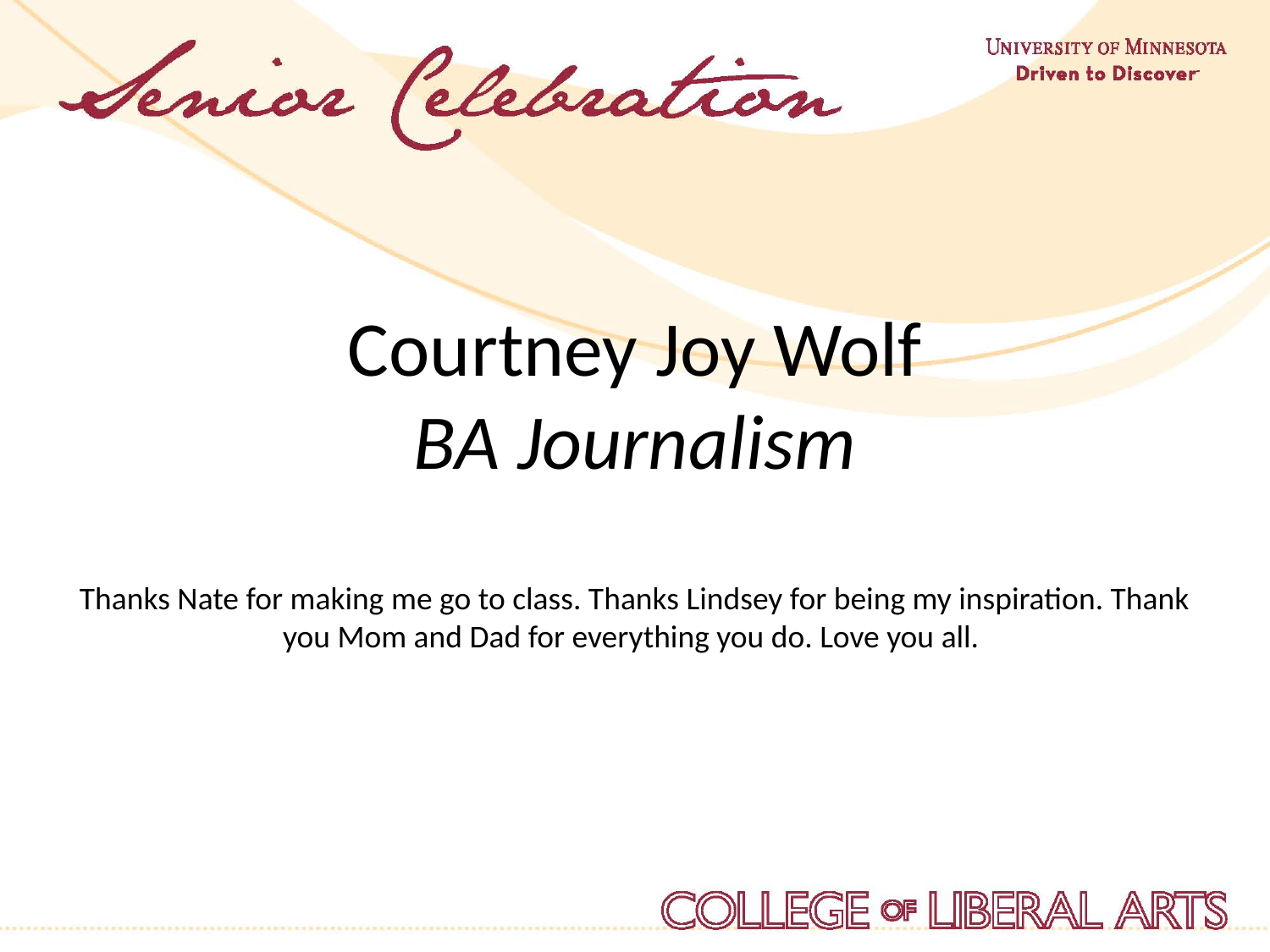

Courtney Joy Wolf
BA Journalism
Thanks Nate for making me go to class. Thanks Lindsey for being my inspiration. Thank you Mom and Dad for everything you do. Love you all.